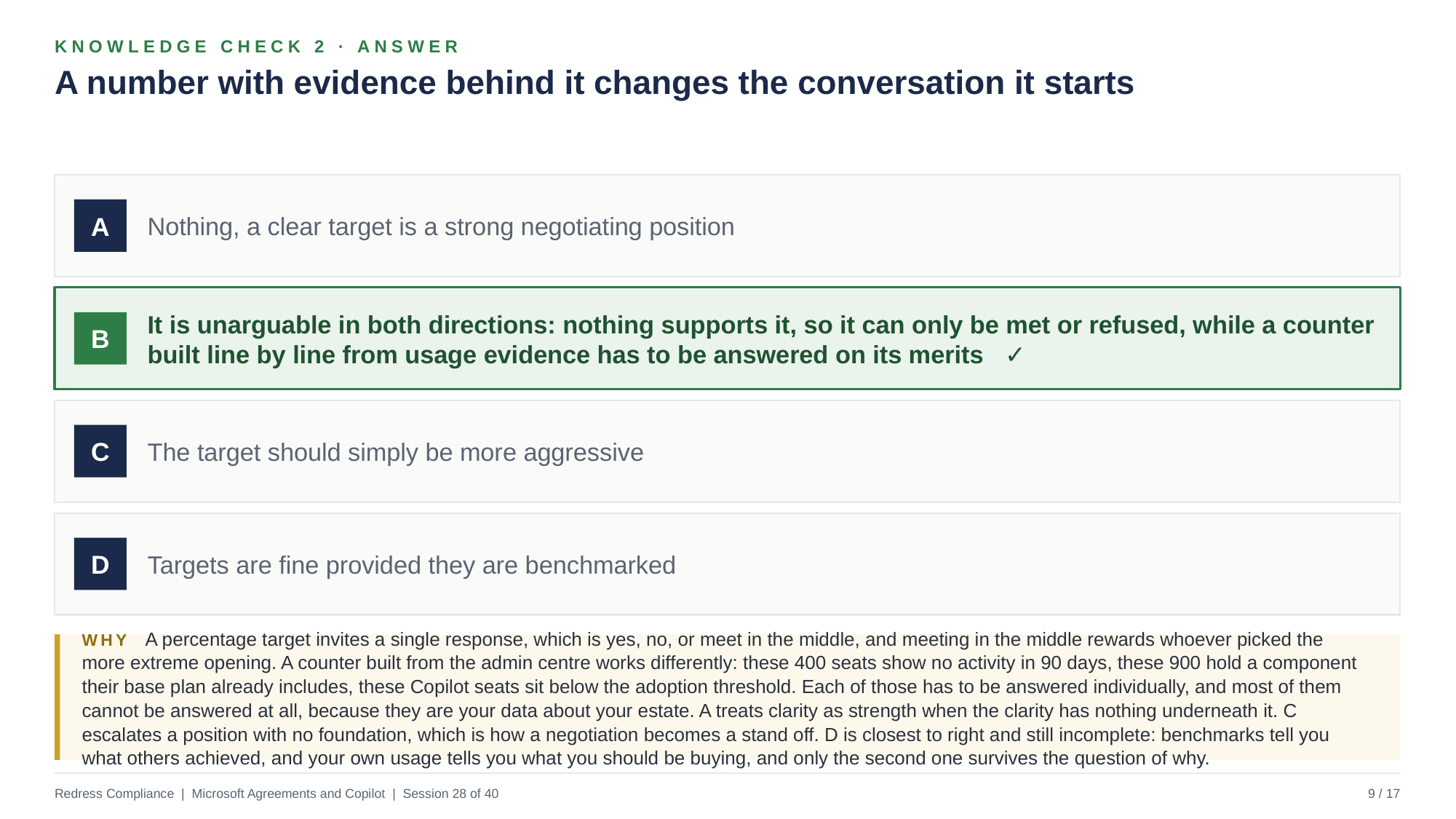

KNOWLEDGE CHECK 2 · ANSWER
A number with evidence behind it changes the conversation it starts

Nothing, a clear target is a strong negotiating position

A

It is unarguable in both directions: nothing supports it, so it can only be met or refused, while a counter built line by line from usage evidence has to be answered on its merits   ✓

B

The target should simply be more aggressive

C

Targets are fine provided they are benchmarked

D

WHY  A percentage target invites a single response, which is yes, no, or meet in the middle, and meeting in the middle rewards whoever picked the more extreme opening. A counter built from the admin centre works differently: these 400 seats show no activity in 90 days, these 900 hold a component their base plan already includes, these Copilot seats sit below the adoption threshold. Each of those has to be answered individually, and most of them cannot be answered at all, because they are your data about your estate. A treats clarity as strength when the clarity has nothing underneath it. C escalates a position with no foundation, which is how a negotiation becomes a stand off. D is closest to right and still incomplete: benchmarks tell you what others achieved, and your own usage tells you what you should be buying, and only the second one survives the question of why.

Redress Compliance  |  Microsoft Agreements and Copilot  |  Session 28 of 40
9 / 17